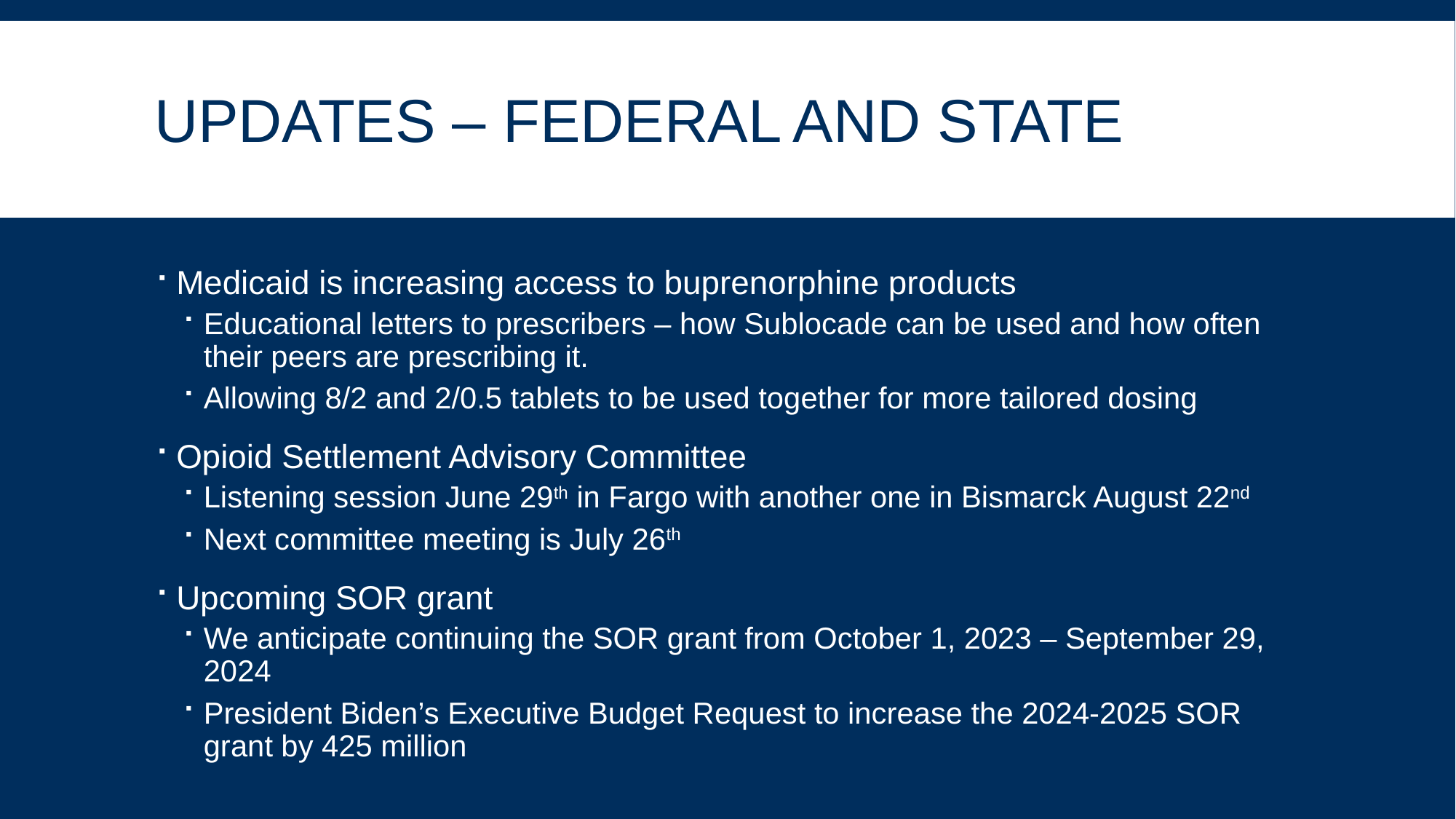

# Updates – Federal and State
Medicaid is increasing access to buprenorphine products
Educational letters to prescribers – how Sublocade can be used and how often their peers are prescribing it.
Allowing 8/2 and 2/0.5 tablets to be used together for more tailored dosing
Opioid Settlement Advisory Committee
Listening session June 29th in Fargo with another one in Bismarck August 22nd
Next committee meeting is July 26th
Upcoming SOR grant
We anticipate continuing the SOR grant from October 1, 2023 – September 29, 2024
President Biden’s Executive Budget Request to increase the 2024-2025 SOR grant by 425 million